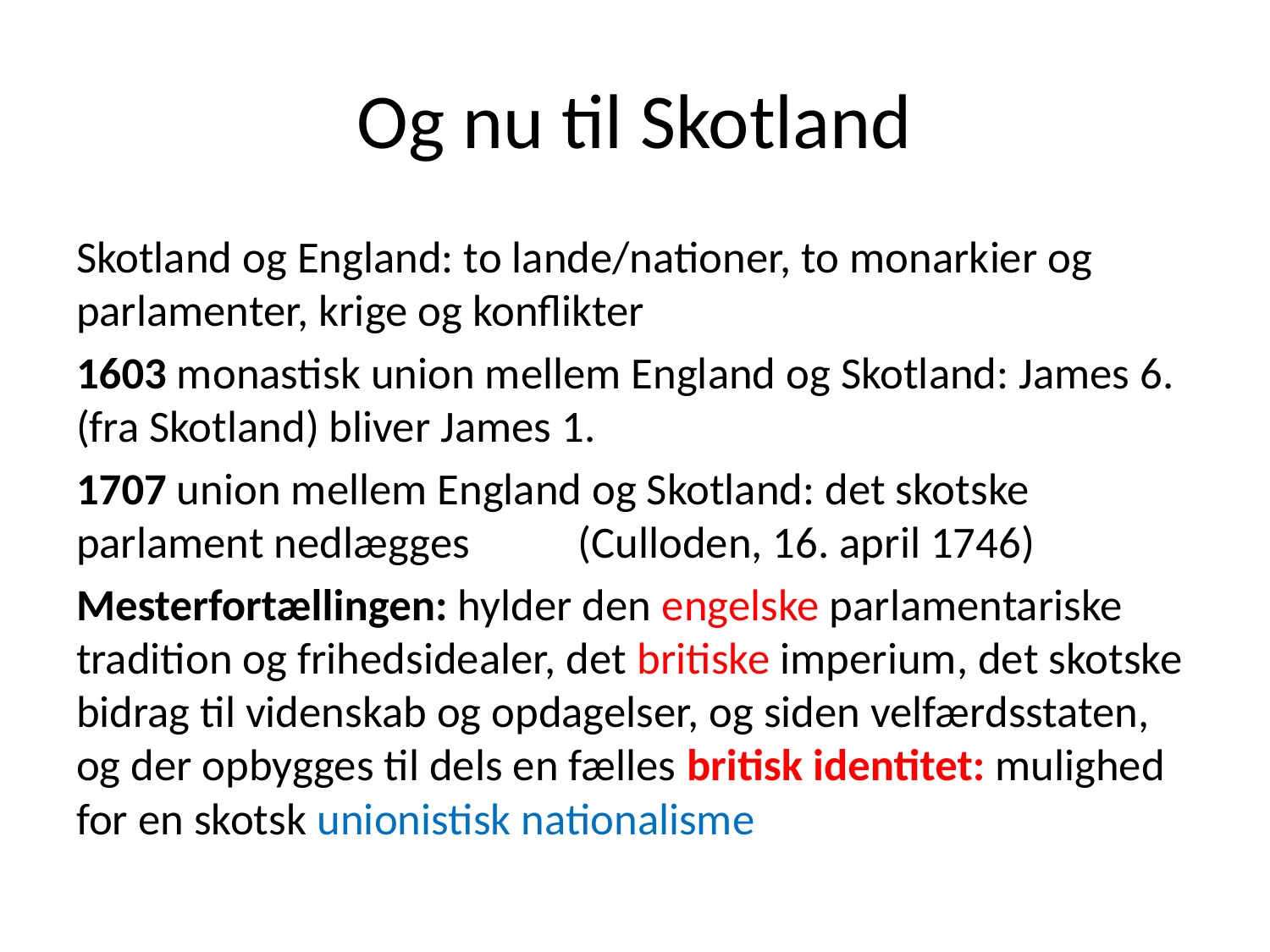

# Og nu til Skotland
Skotland og England: to lande/nationer, to monarkier og parlamenter, krige og konflikter
1603 monastisk union mellem England og Skotland: James 6. (fra Skotland) bliver James 1.
1707 union mellem England og Skotland: det skotske parlament nedlægges 	(Culloden, 16. april 1746)
Mesterfortællingen: hylder den engelske parlamentariske tradition og frihedsidealer, det britiske imperium, det skotske bidrag til videnskab og opdagelser, og siden velfærdsstaten, og der opbygges til dels en fælles britisk identitet: mulighed for en skotsk unionistisk nationalisme